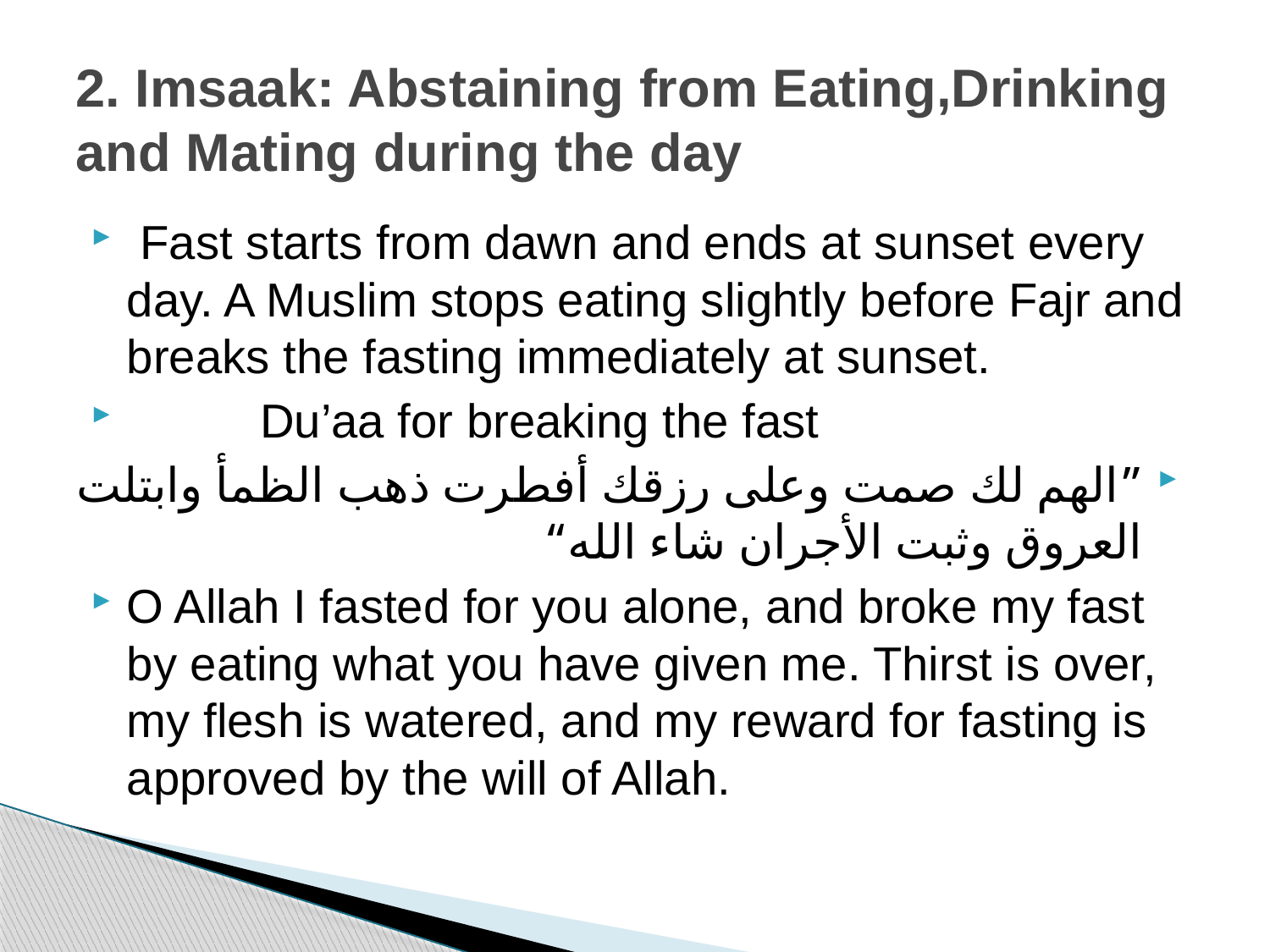

# 2. Imsaak: Abstaining from Eating,Drinking and Mating during the day
 Fast starts from dawn and ends at sunset every day. A Muslim stops eating slightly before Fajr and breaks the fasting immediately at sunset.
          Du’aa for breaking the fast
”الهم لك صمت وعلى رزقك أفطرت ذهب الظمأ وابتلت العروق وثبت الأجران شاء الله“
O Allah I fasted for you alone, and broke my fast by eating what you have given me. Thirst is over, my flesh is watered, and my reward for fasting is approved by the will of Allah.